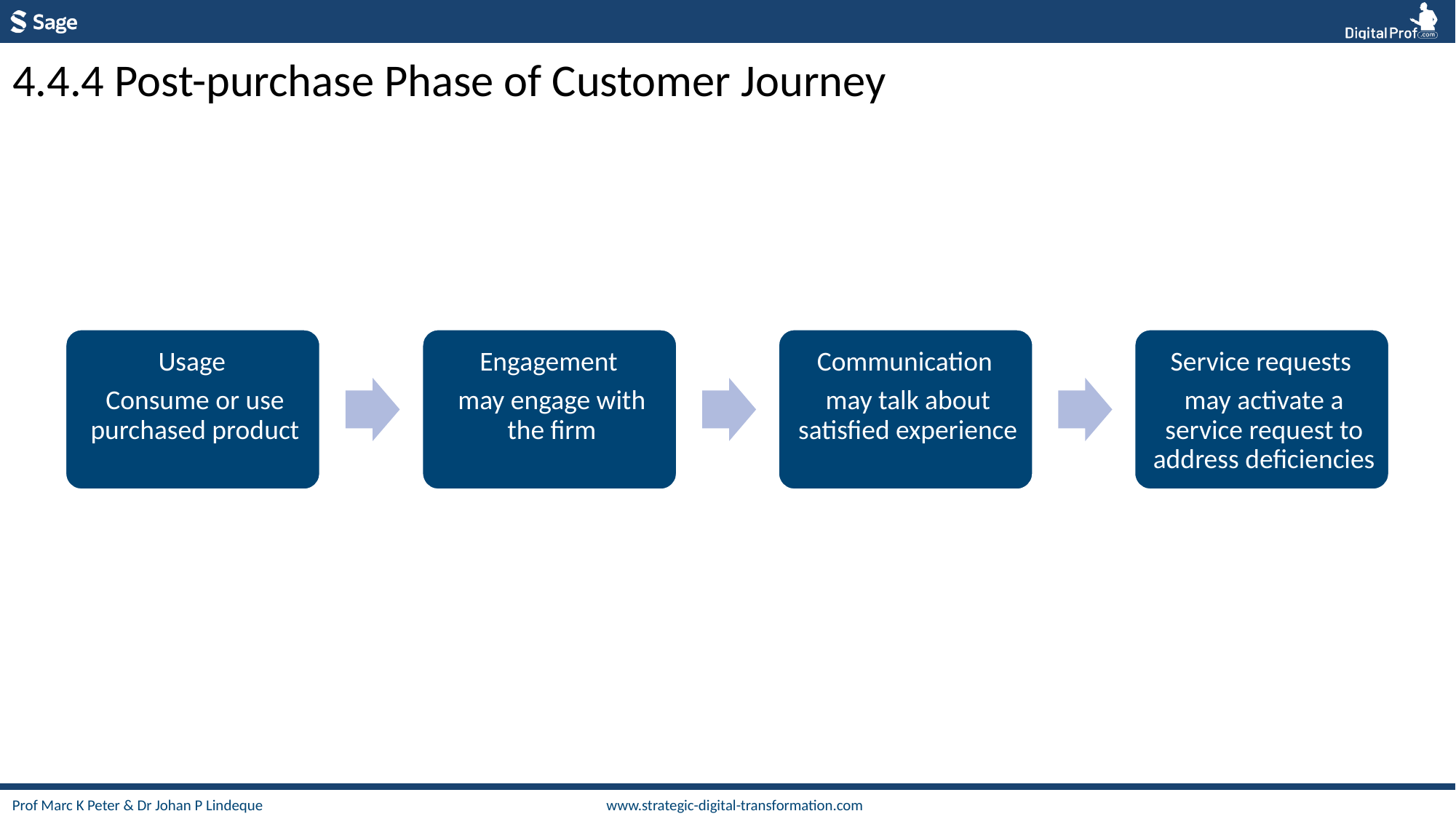

4.4.4 Post-purchase Phase of Customer Journey

Usage
Consume or use purchased product

Engagement
may engage with the firm

Communication
may talk about satisfied experience

Service requests
may activate a service request to address deficiencies